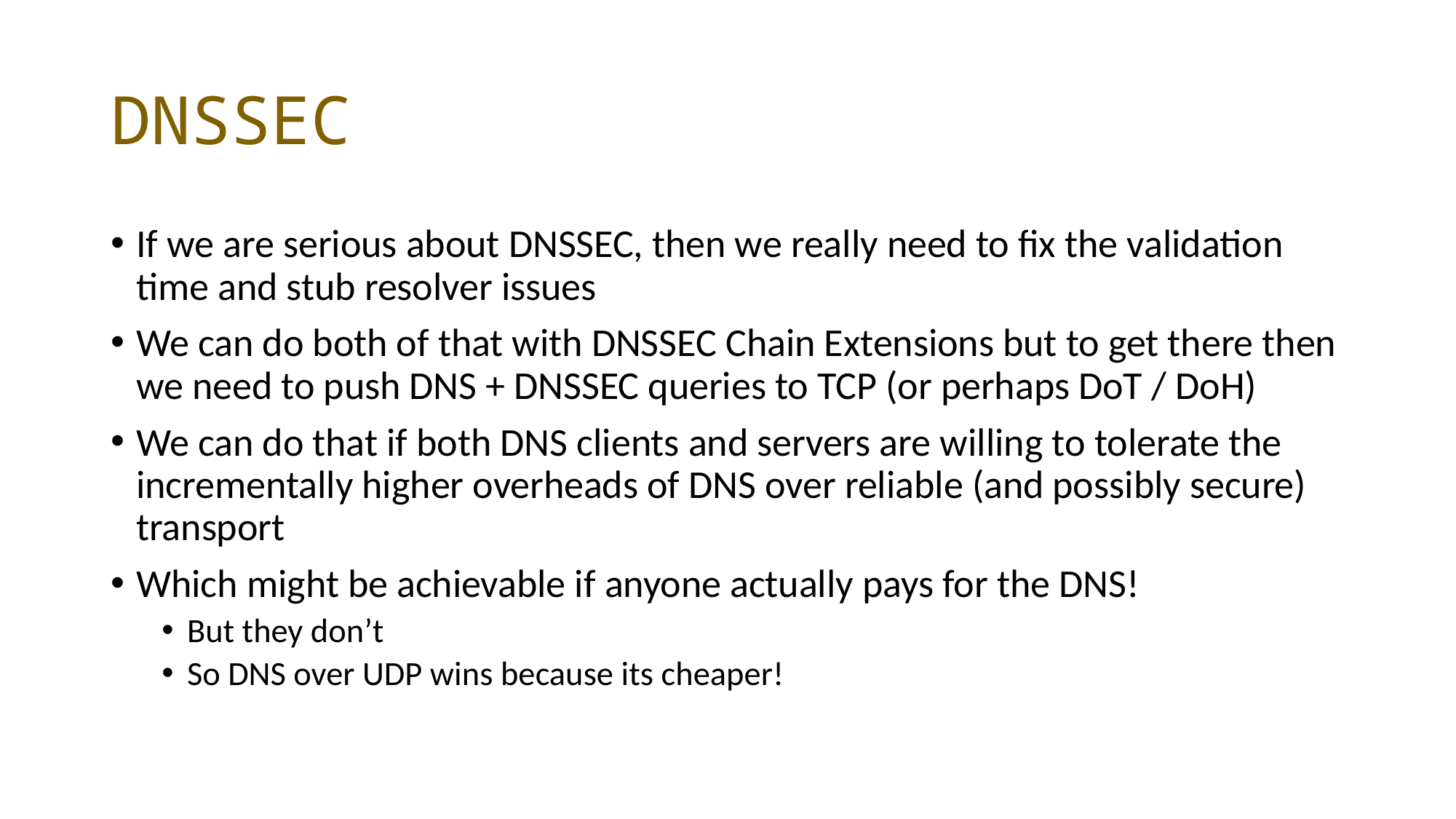

# DNSSEC
If we are serious about DNSSEC, then we really need to fix the validation time and stub resolver issues
We can do both of that with DNSSEC Chain Extensions but to get there then we need to push DNS + DNSSEC queries to TCP (or perhaps DoT / DoH)
We can do that if both DNS clients and servers are willing to tolerate the incrementally higher overheads of DNS over reliable (and possibly secure) transport
Which might be achievable if anyone actually pays for the DNS!
But they don’t
So DNS over UDP wins because its cheaper!